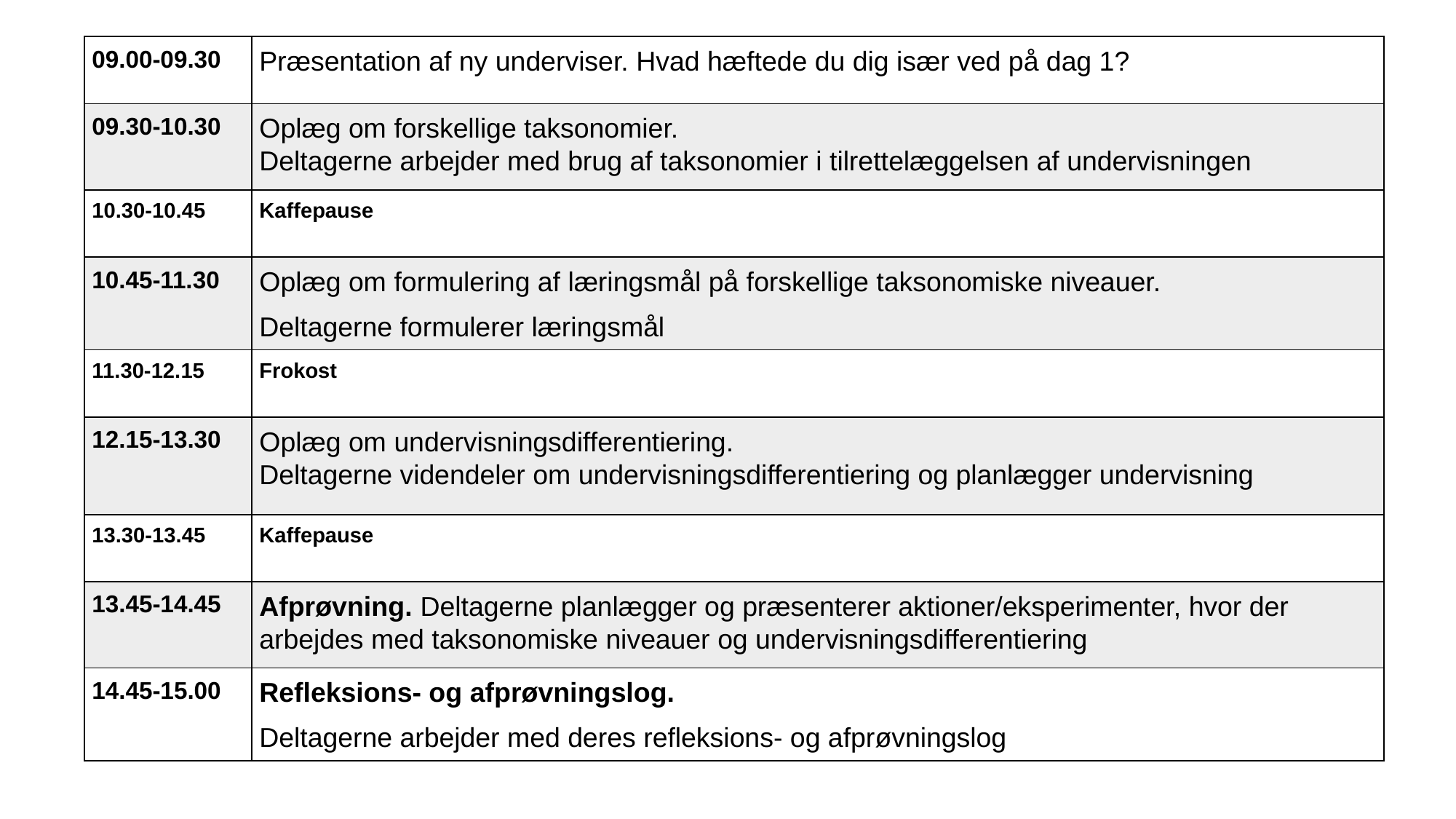

| 09.00-09.30 | Præsentation af ny underviser. Hvad hæftede du dig især ved på dag 1? |
| --- | --- |
| 09.30-10.30 | Oplæg om forskellige taksonomier. Deltagerne arbejder med brug af taksonomier i tilrettelæggelsen af undervisningen |
| 10.30-10.45 | Kaffepause |
| 10.45-11.30 | Oplæg om formulering af læringsmål på forskellige taksonomiske niveauer. Deltagerne formulerer læringsmål |
| 11.30-12.15 | Frokost |
| 12.15-13.30 | Oplæg om undervisningsdifferentiering. Deltagerne videndeler om undervisningsdifferentiering og planlægger undervisning |
| 13.30-13.45 | Kaffepause |
| 13.45-14.45 | Afprøvning. Deltagerne planlægger og præsenterer aktioner/eksperimenter, hvor der arbejdes med taksonomiske niveauer og undervisningsdifferentiering |
| 14.45-15.00 | Refleksions- og afprøvningslog. Deltagerne arbejder med deres refleksions- og afprøvningslog |